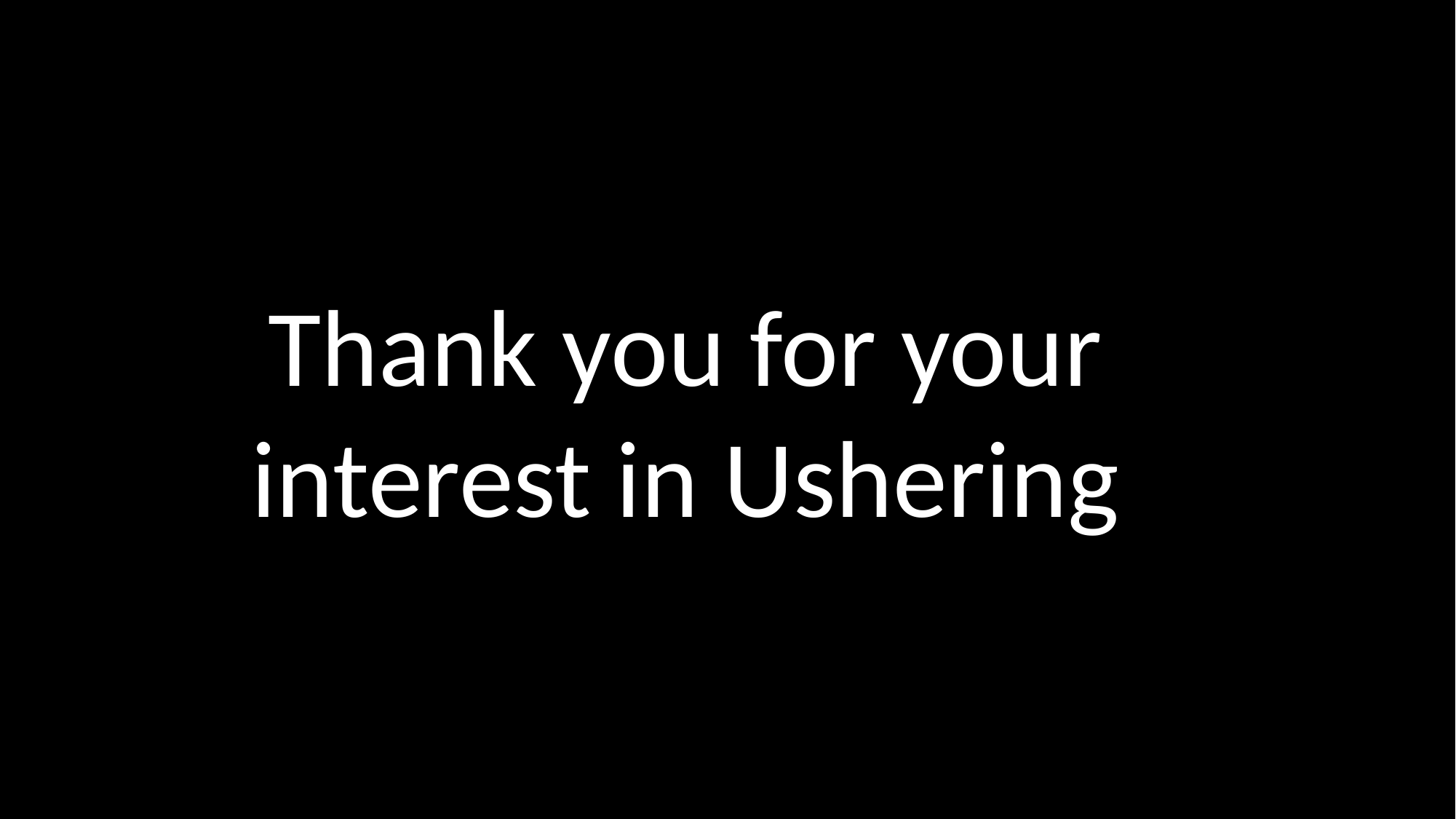

Thank you for your interest in Ushering